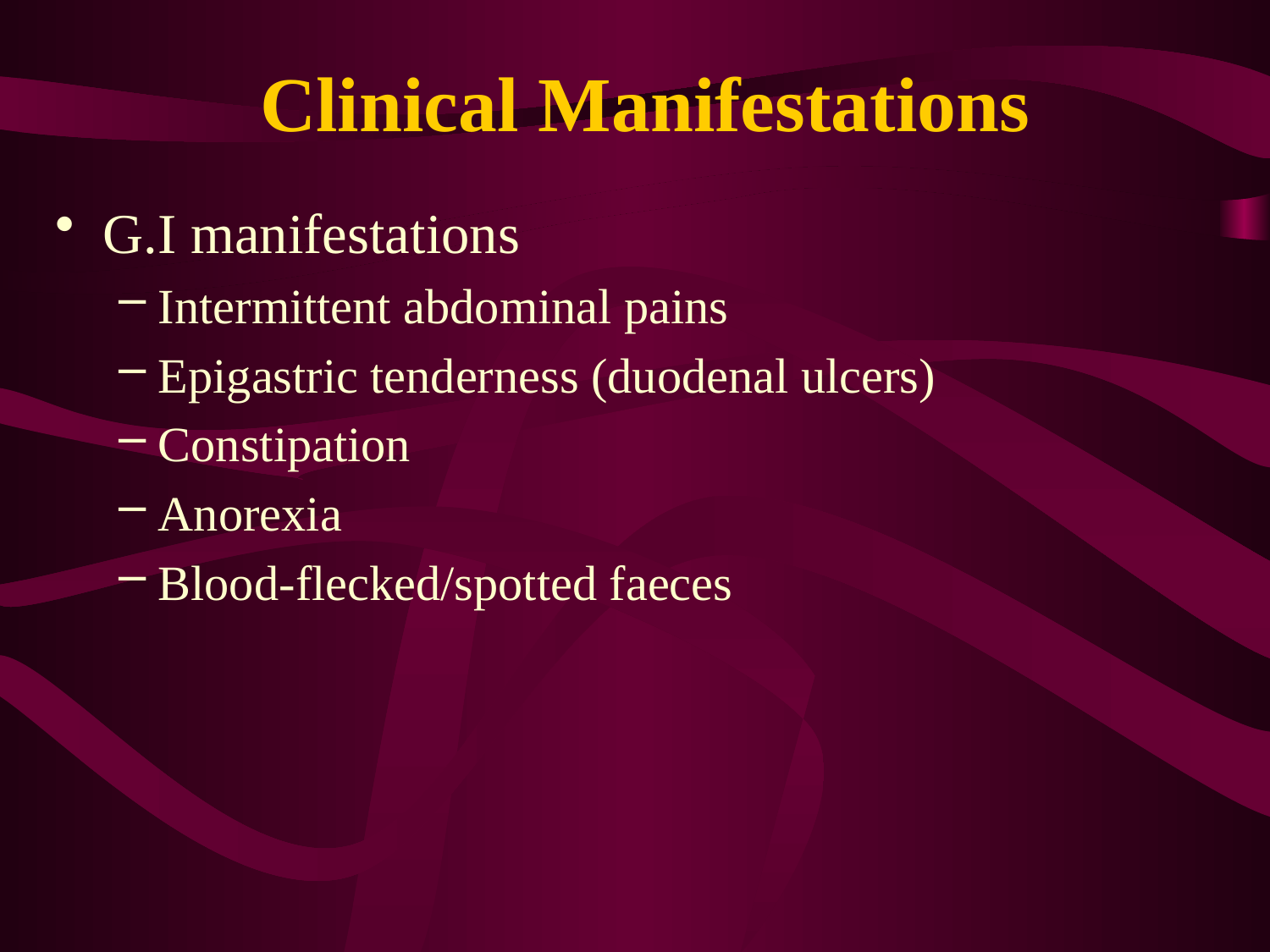

# Clinical Manifestations
G.I manifestations
Intermittent abdominal pains
Epigastric tenderness (duodenal ulcers)
Constipation
Anorexia
Blood-flecked/spotted faeces